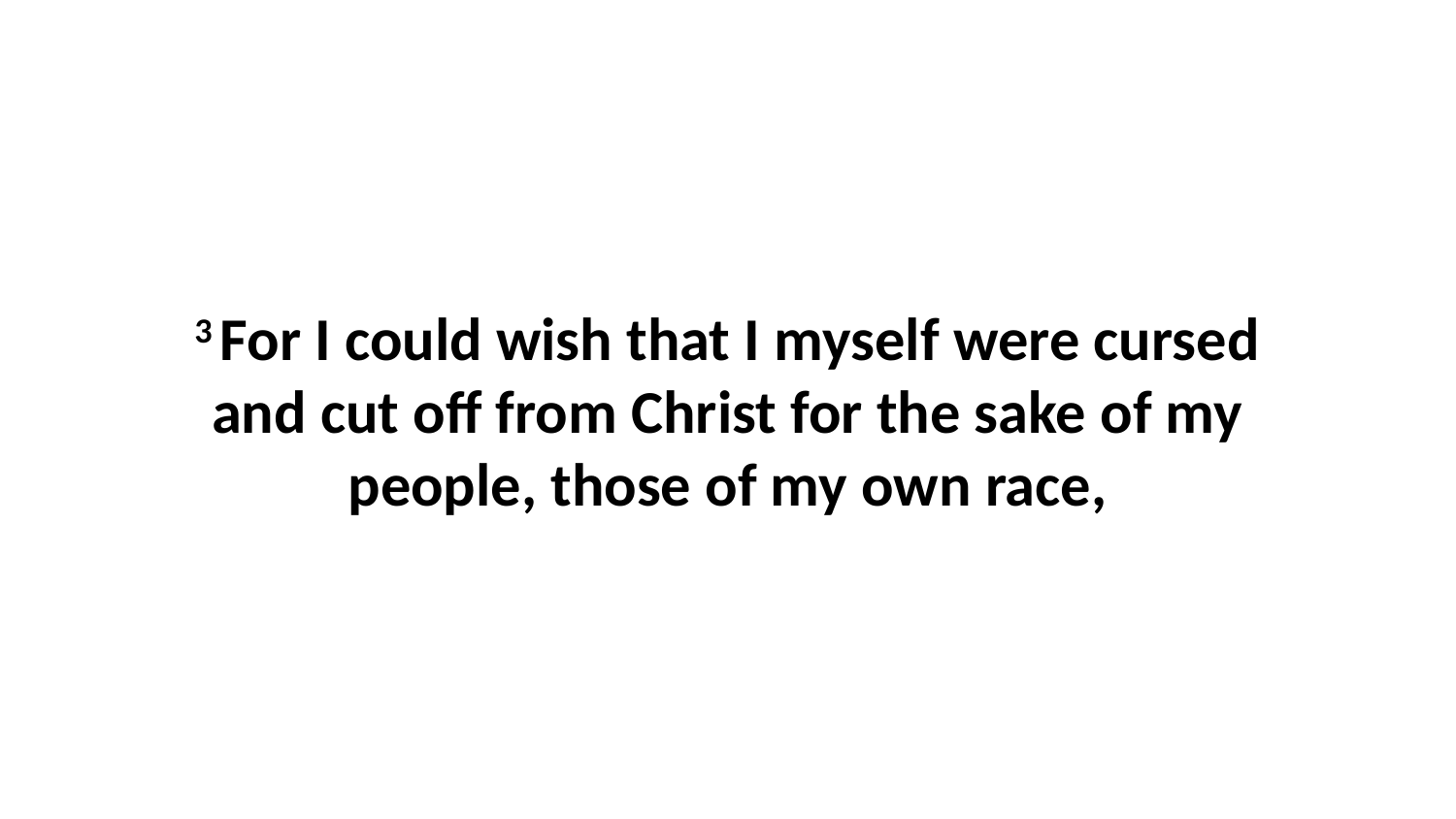

3 For I could wish that I myself were cursed and cut off from Christ for the sake of my people, those of my own race,